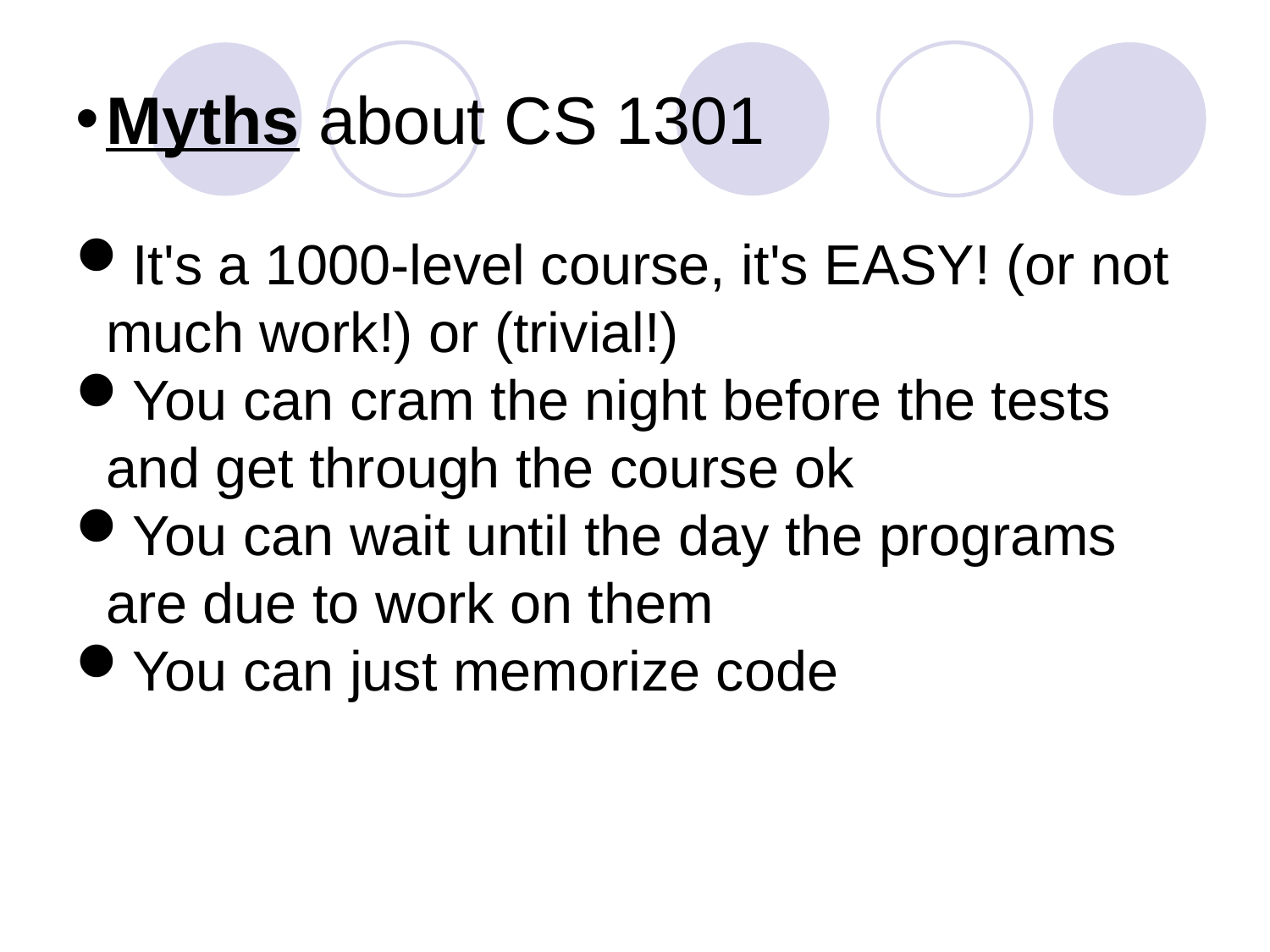

Myths about CS 1301
It's a 1000-level course, it's EASY! (or not much work!) or (trivial!)
You can cram the night before the tests and get through the course ok
You can wait until the day the programs are due to work on them
You can just memorize code